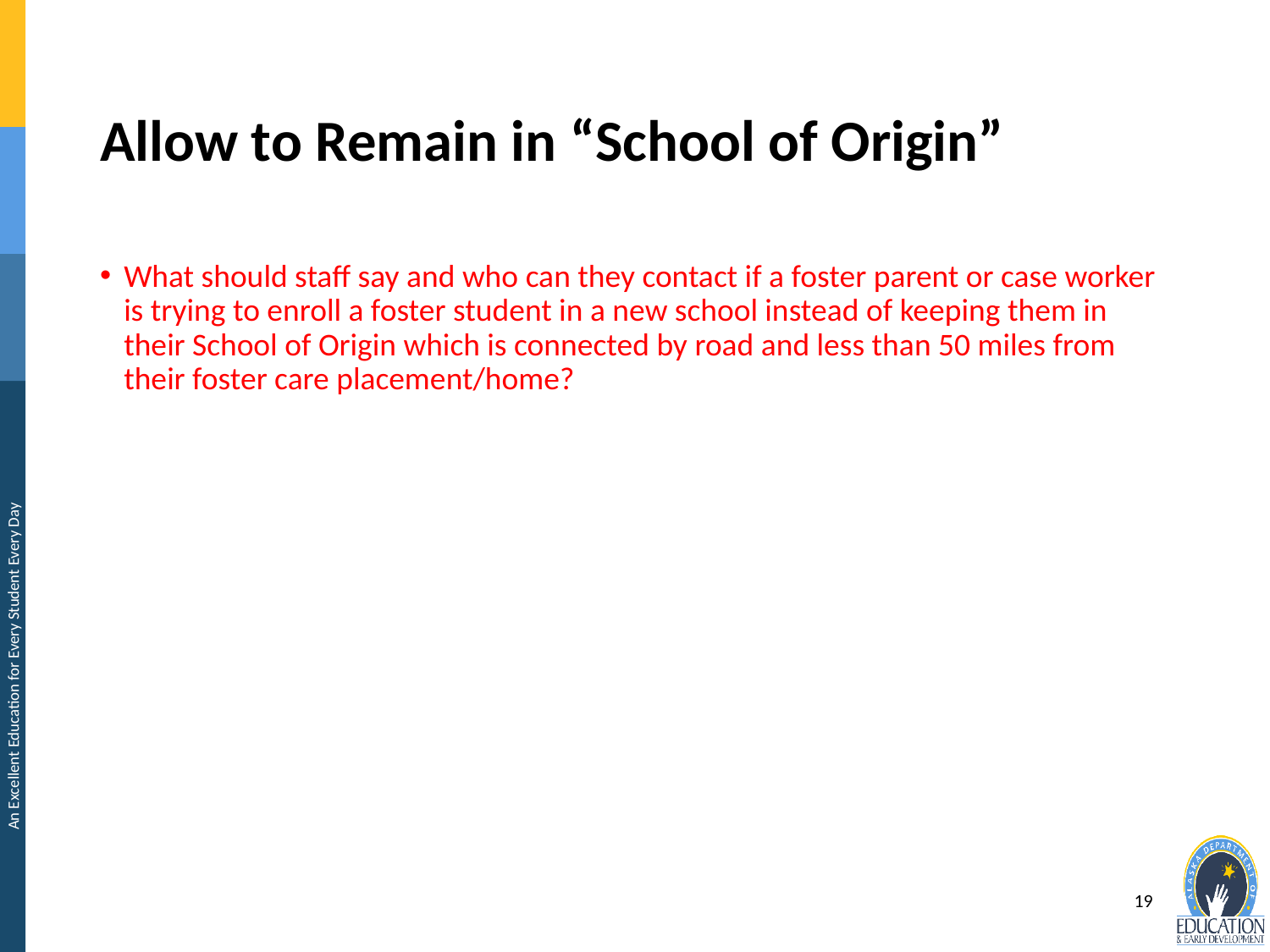

# Allow to Remain in “School of Origin”
What should staff say and who can they contact if a foster parent or case worker is trying to enroll a foster student in a new school instead of keeping them in their School of Origin which is connected by road and less than 50 miles from their foster care placement/home?